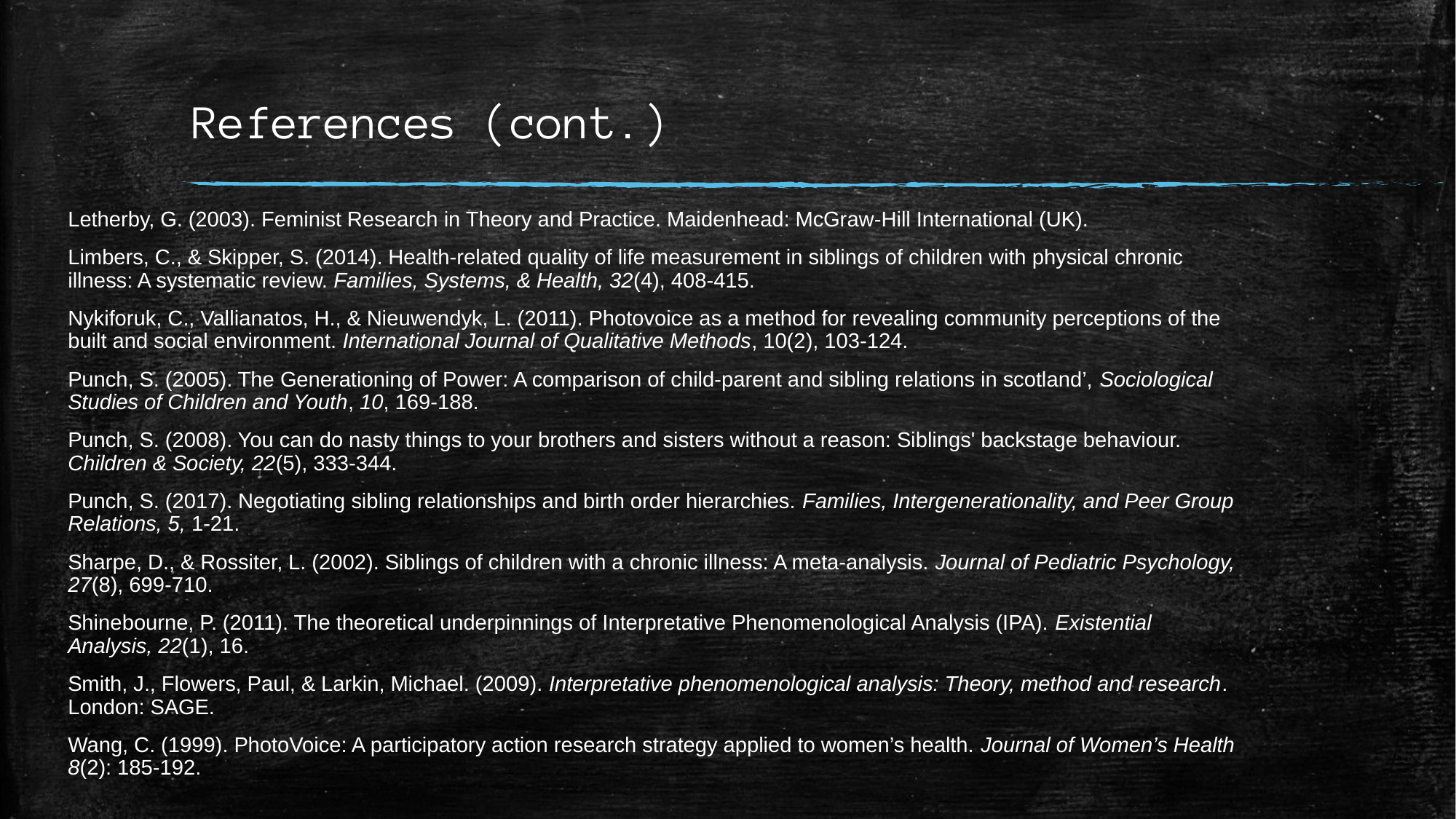

# References (cont.)
Letherby, G. (2003). Feminist Research in Theory and Practice. Maidenhead: McGraw-Hill International (UK).
Limbers, C., & Skipper, S. (2014). Health-related quality of life measurement in siblings of children with physical chronic illness: A systematic review. Families, Systems, & Health, 32(4), 408-415.
Nykiforuk, C., Vallianatos, H., & Nieuwendyk, L. (2011). Photovoice as a method for revealing community perceptions of the built and social environment. International Journal of Qualitative Methods, 10(2), 103-124.
Punch, S. (2005). The Generationing of Power: A comparison of child-parent and sibling relations in scotland’, Sociological Studies of Children and Youth, 10, 169-188.
Punch, S. (2008). You can do nasty things to your brothers and sisters without a reason: Siblings' backstage behaviour. Children & Society, 22(5), 333-344.
Punch, S. (2017). Negotiating sibling relationships and birth order hierarchies. Families, Intergenerationality, and Peer Group Relations, 5, 1-21.
Sharpe, D., & Rossiter, L. (2002). Siblings of children with a chronic illness: A meta-analysis. Journal of Pediatric Psychology, 27(8), 699-710.
Shinebourne, P. (2011). The theoretical underpinnings of Interpretative Phenomenological Analysis (IPA). Existential Analysis, 22(1), 16.
Smith, J., Flowers, Paul, & Larkin, Michael. (2009). Interpretative phenomenological analysis: Theory, method and research. London: SAGE.
Wang, C. (1999). PhotoVoice: A participatory action research strategy applied to women’s health. Journal of Women’s Health 8(2): 185-192.